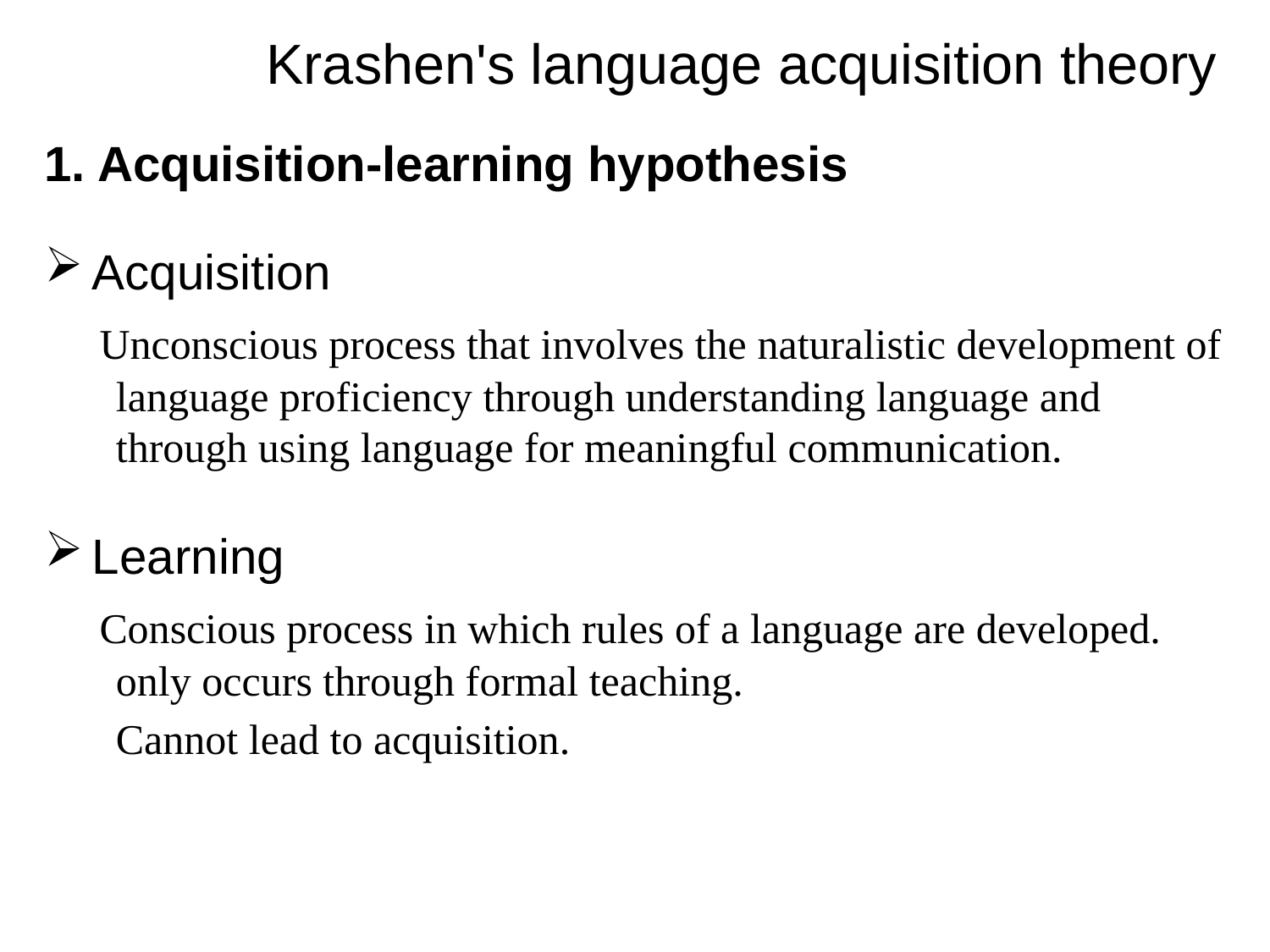

Krashen's language acquisition theory

1. Acquisition-learning hypothesis

Acquisition
    Unconscious process that involves the naturalistic development of language proficiency through understanding language and through using language for meaningful communication.

Learning
    Conscious process in which rules of a language are developed. only occurs through formal teaching.
	Cannot lead to acquisition.